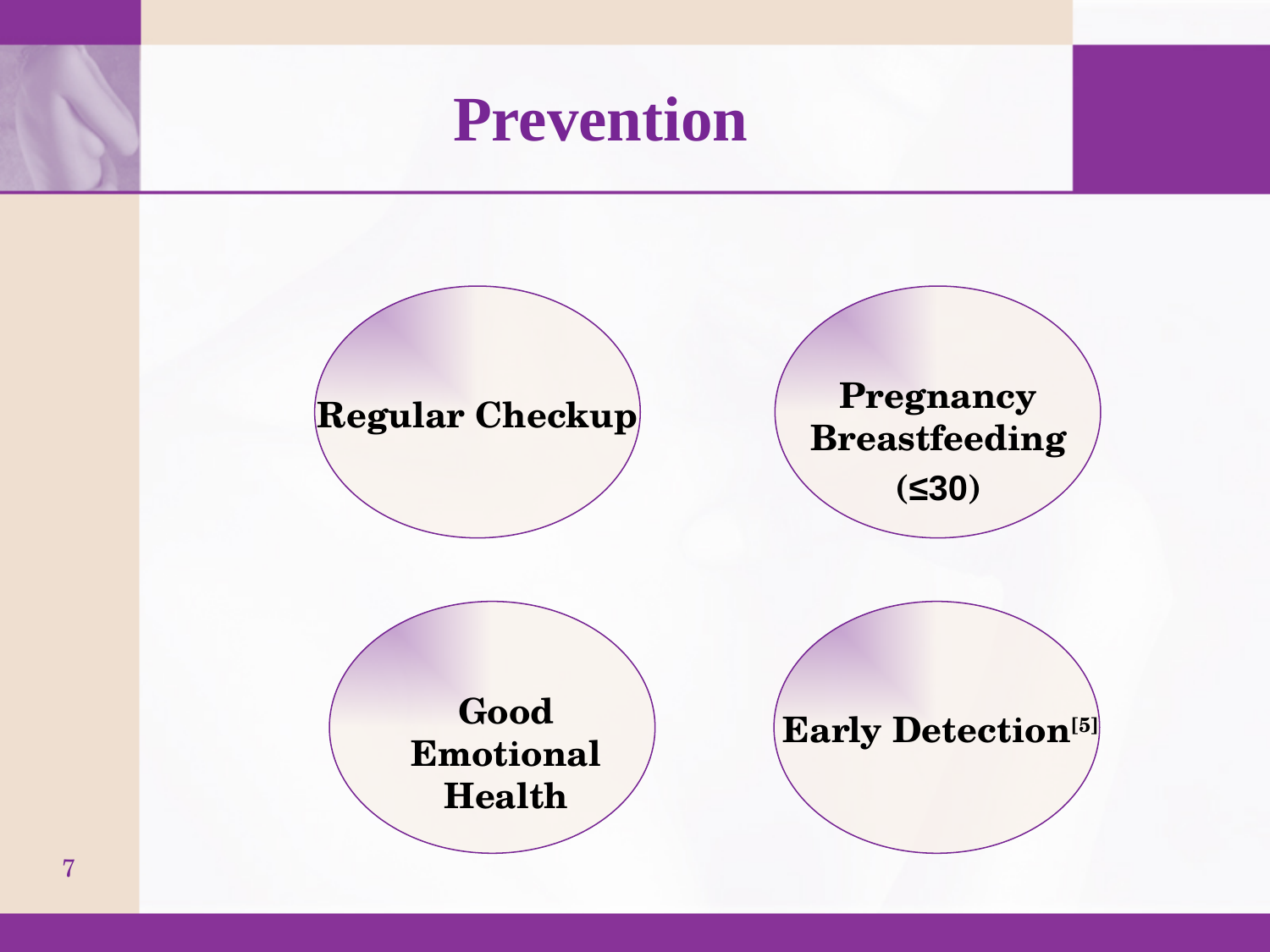

# Prevention

Pregnancy Breastfeeding
(≤30)
Regular Checkup

Good Emotional Health
Early Detection[5]
7